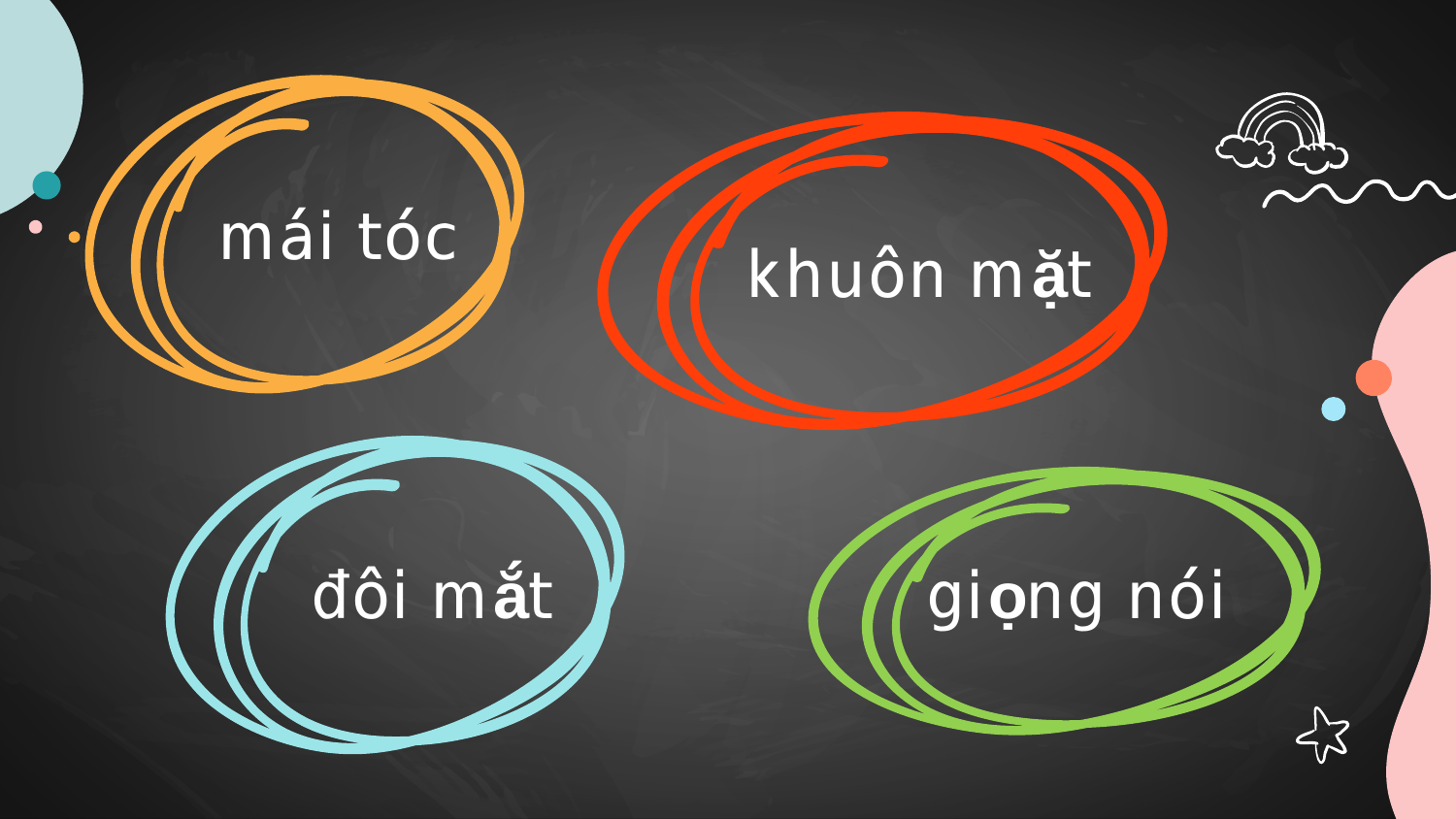

mái tóc
 khuôn mặt

đôi mắt
giọng nói